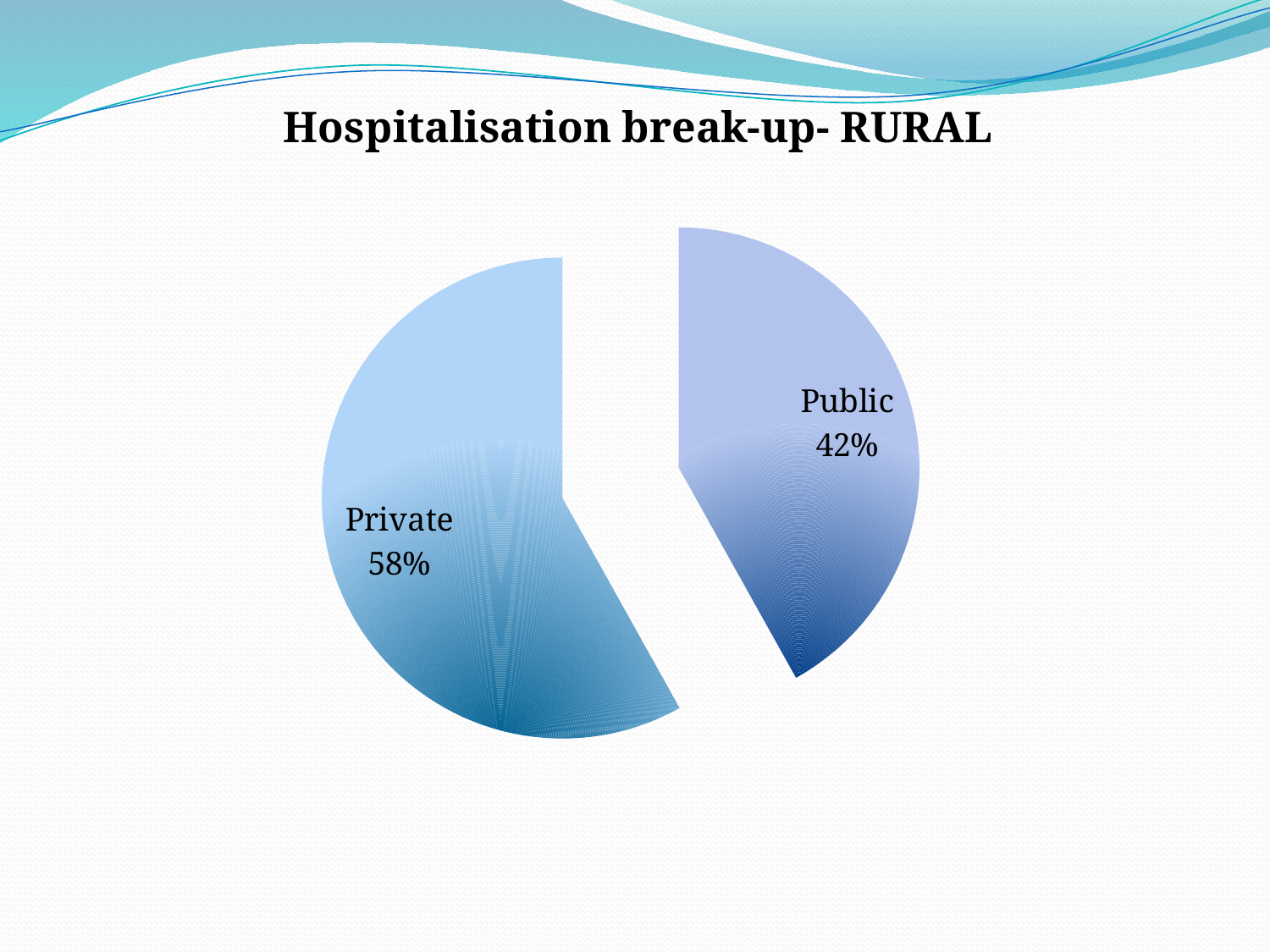

### Chart: Hospitalisation break-up- RURAL

| Category |  |
|---|---|
| Public | 41.9 |
| Private | 58.1 |